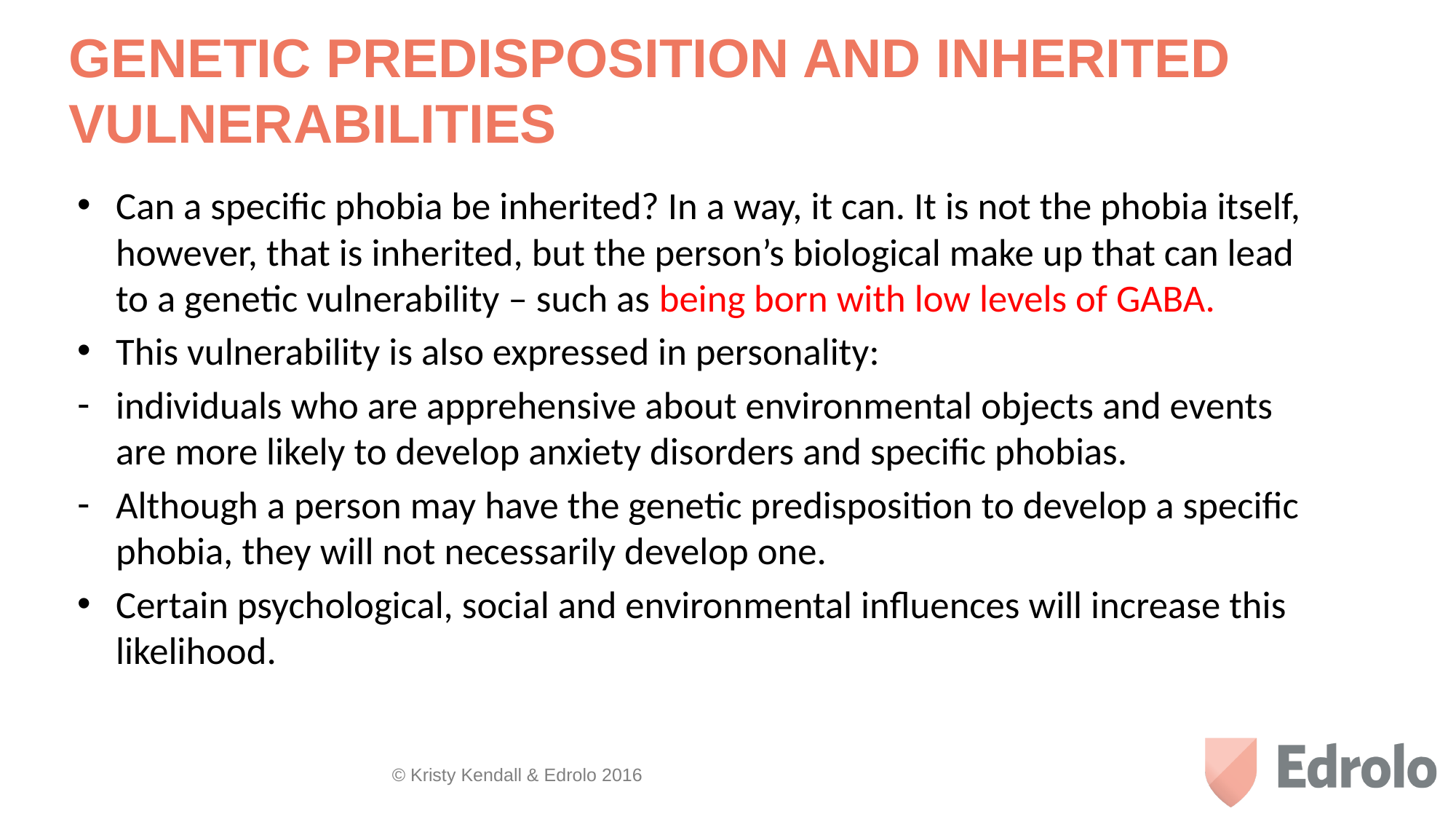

# GENETIC PREDISPOSITION AND INHERITED VULNERABILITIES
Can a specific phobia be inherited? In a way, it can. It is not the phobia itself, however, that is inherited, but the person’s biological make up that can lead to a genetic vulnerability – such as being born with low levels of GABA.
This vulnerability is also expressed in personality:
individuals who are apprehensive about environmental objects and events are more likely to develop anxiety disorders and specific phobias.
Although a person may have the genetic predisposition to develop a specific phobia, they will not necessarily develop one.
Certain psychological, social and environmental influences will increase this likelihood.